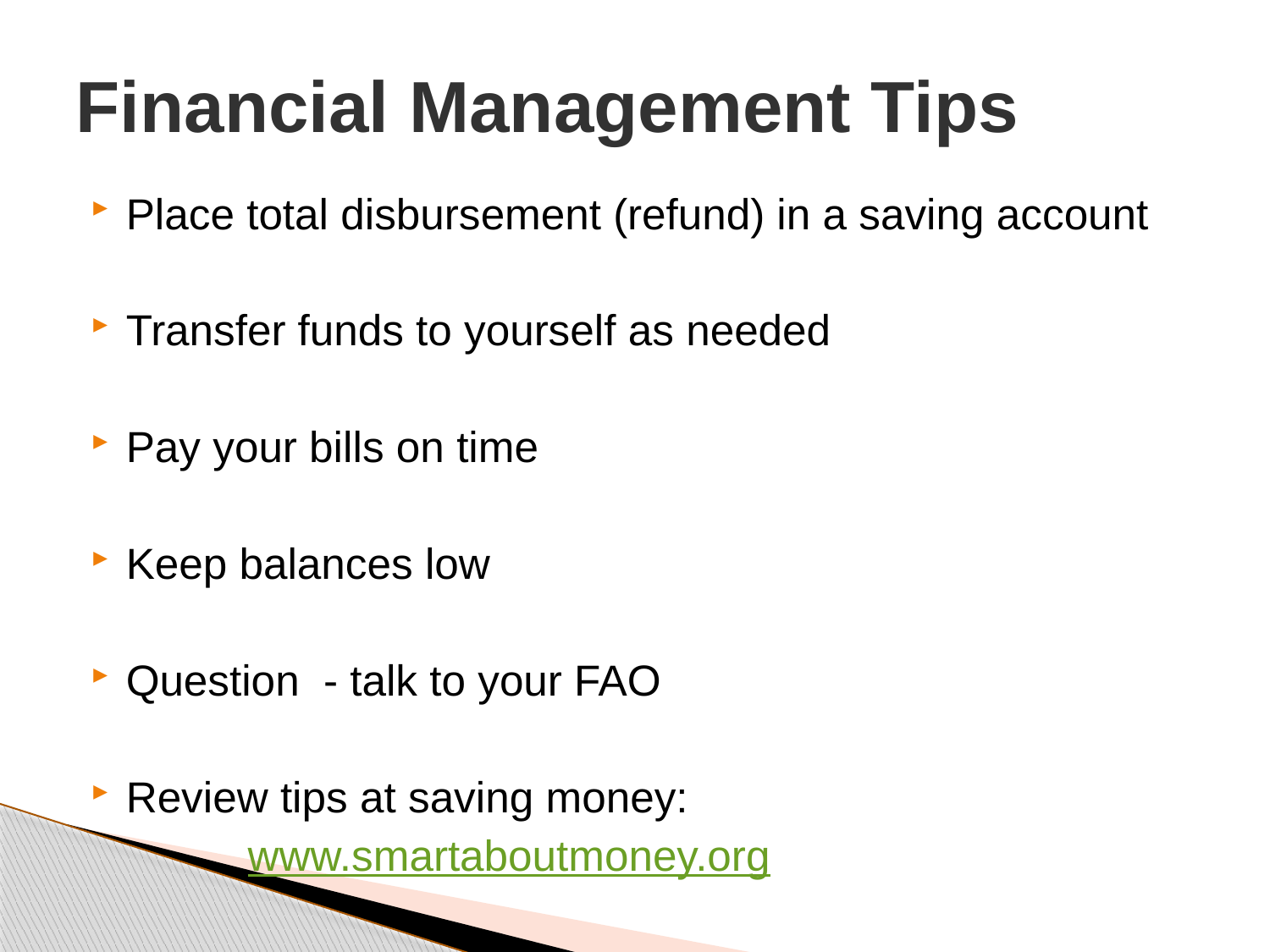

# Financial Management Tips
Place total disbursement (refund) in a saving account

Transfer funds to yourself as needed

Pay your bills on time

Keep balances low

Question  - talk to your FAO

Review tips at saving money:
             www.smartaboutmoney.org